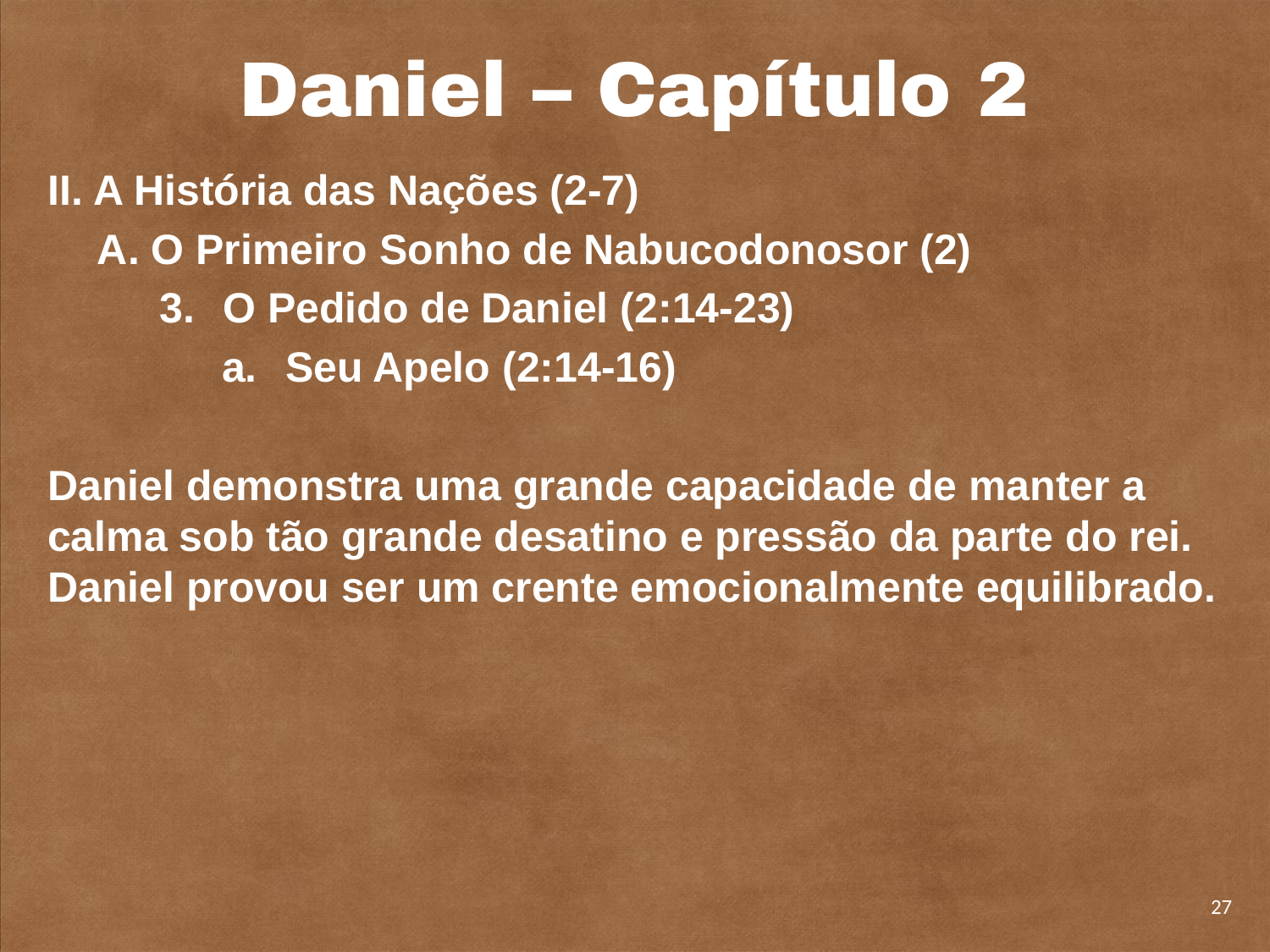

# Daniel – Capítulo 2
II. A História das Nações (2-7)
A. O Primeiro Sonho de Nabucodonosor (2)
O Pedido de Daniel (2:14-23)
Seu Apelo (2:14-16)

Daniel demonstra uma grande capacidade de manter a calma sob tão grande desatino e pressão da parte do rei. Daniel provou ser um crente emocionalmente equilibrado.

27